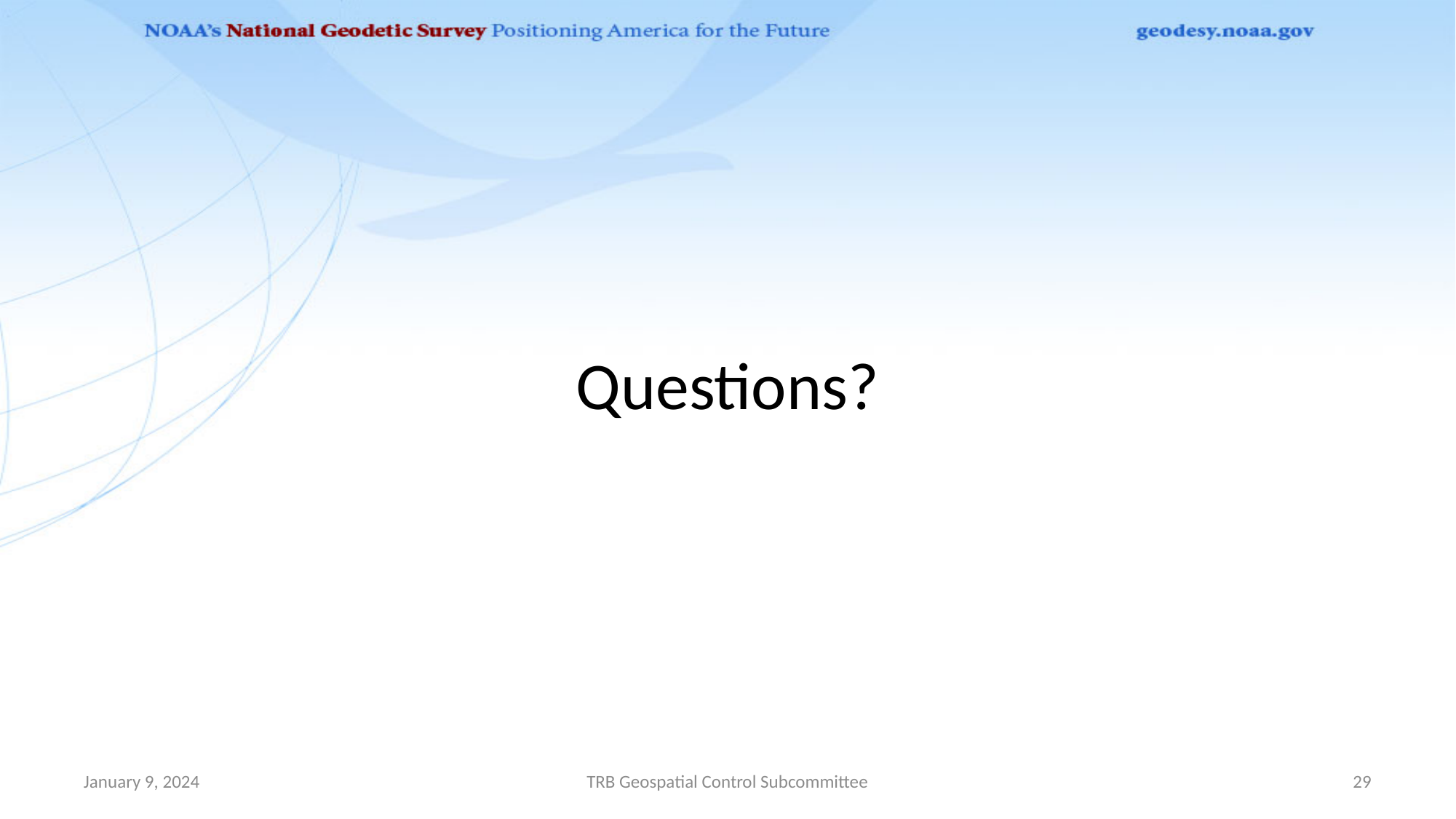

# Questions?
January 9, 2024
TRB Geospatial Control Subcommittee
29